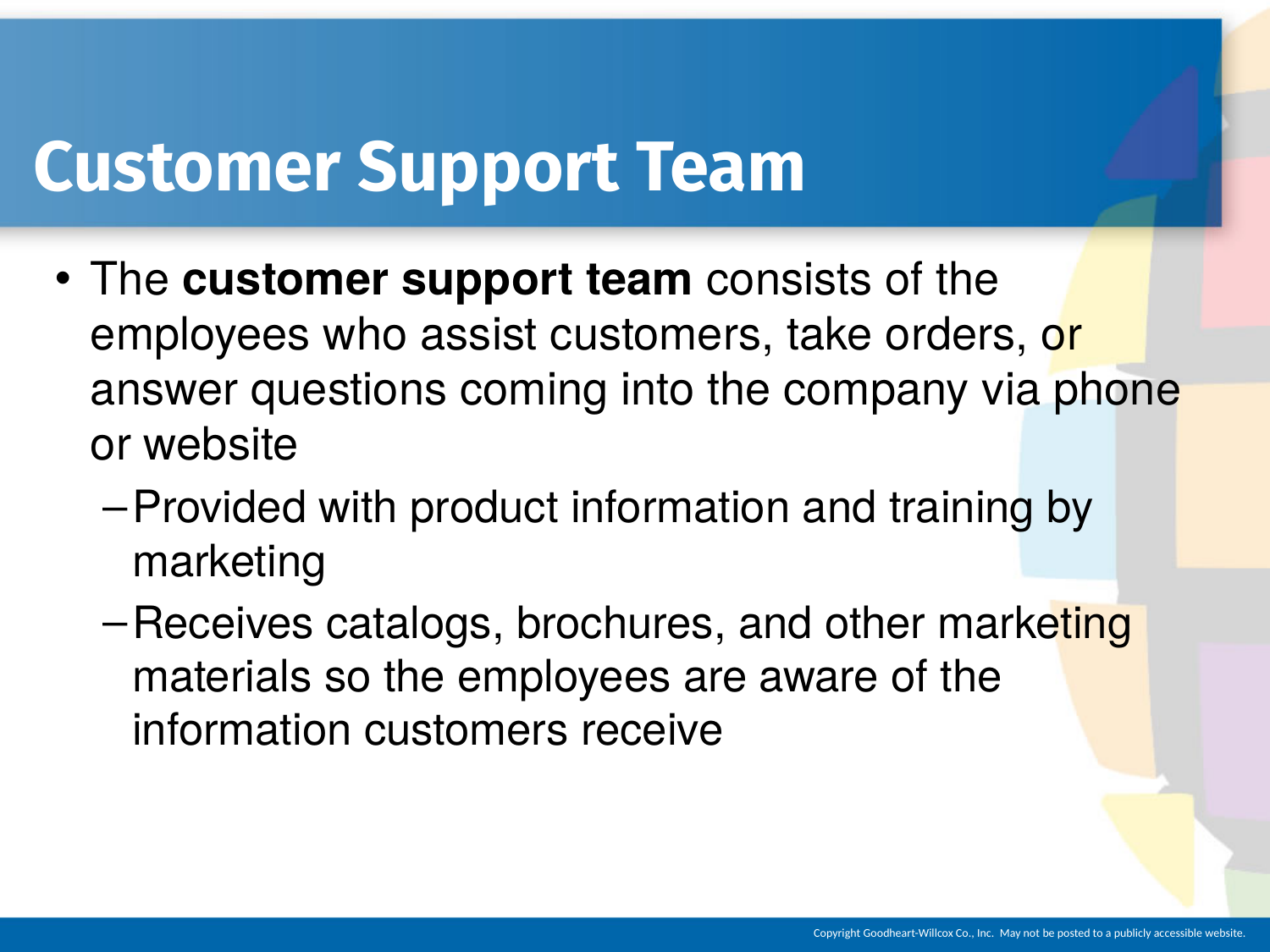

# Customer Support Team
The customer support team consists of the employees who assist customers, take orders, or answer questions coming into the company via phone or website
Provided with product information and training by marketing
Receives catalogs, brochures, and other marketing materials so the employees are aware of the information customers receive